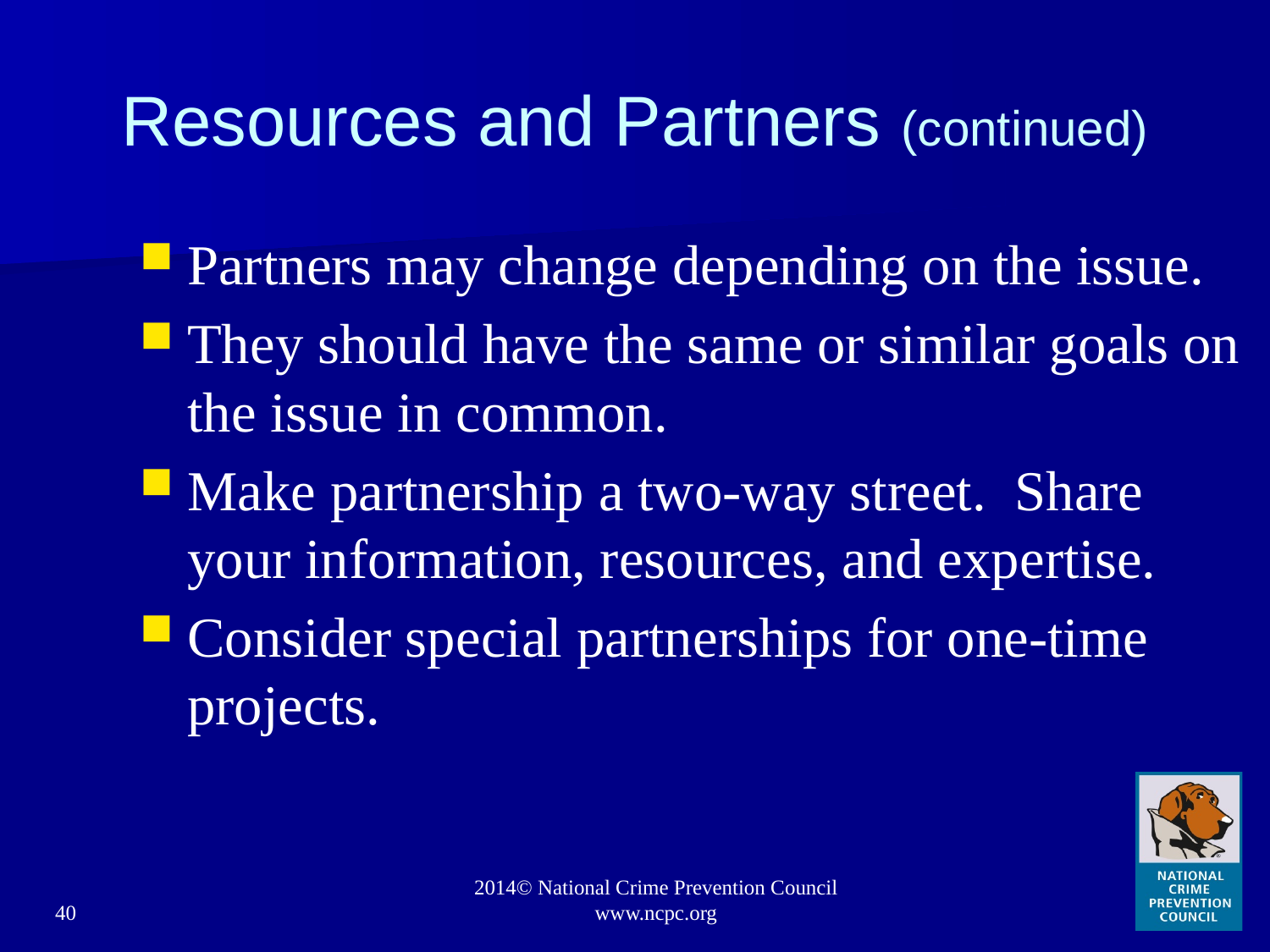

# Resources and Partners (continued)
Partners may change depending on the issue.
They should have the same or similar goals on the issue in common.
Make partnership a two-way street.  Share your information, resources, and expertise.
Consider special partnerships for one-time projects.

40
2014© National Crime Prevention Council www.ncpc.org